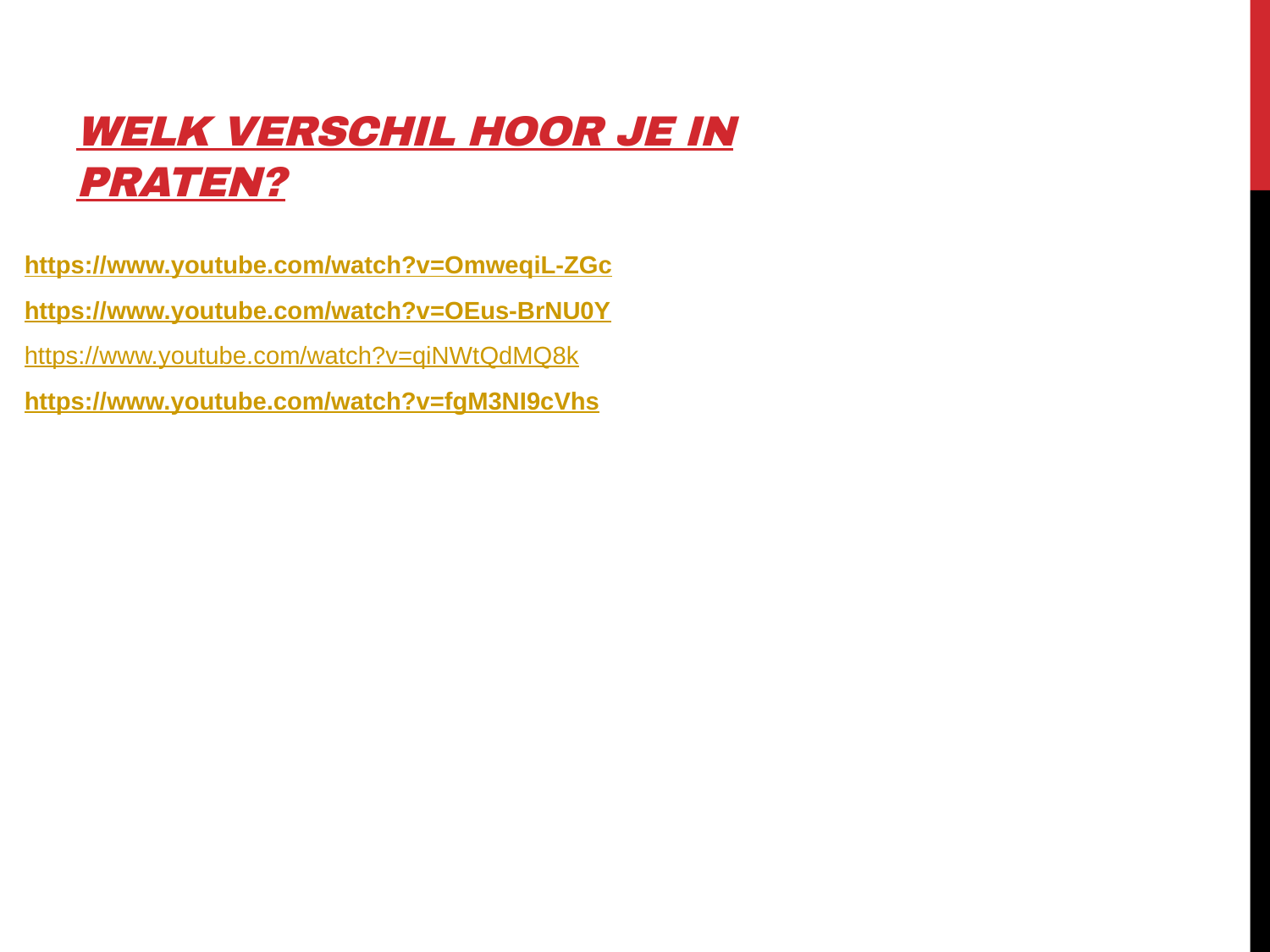

# Welk verschil hoor je in praten?
https://www.youtube.com/watch?v=OmweqiL-ZGc
https://www.youtube.com/watch?v=OEus-BrNU0Y
https://www.youtube.com/watch?v=qiNWtQdMQ8k
https://www.youtube.com/watch?v=fgM3NI9cVhs